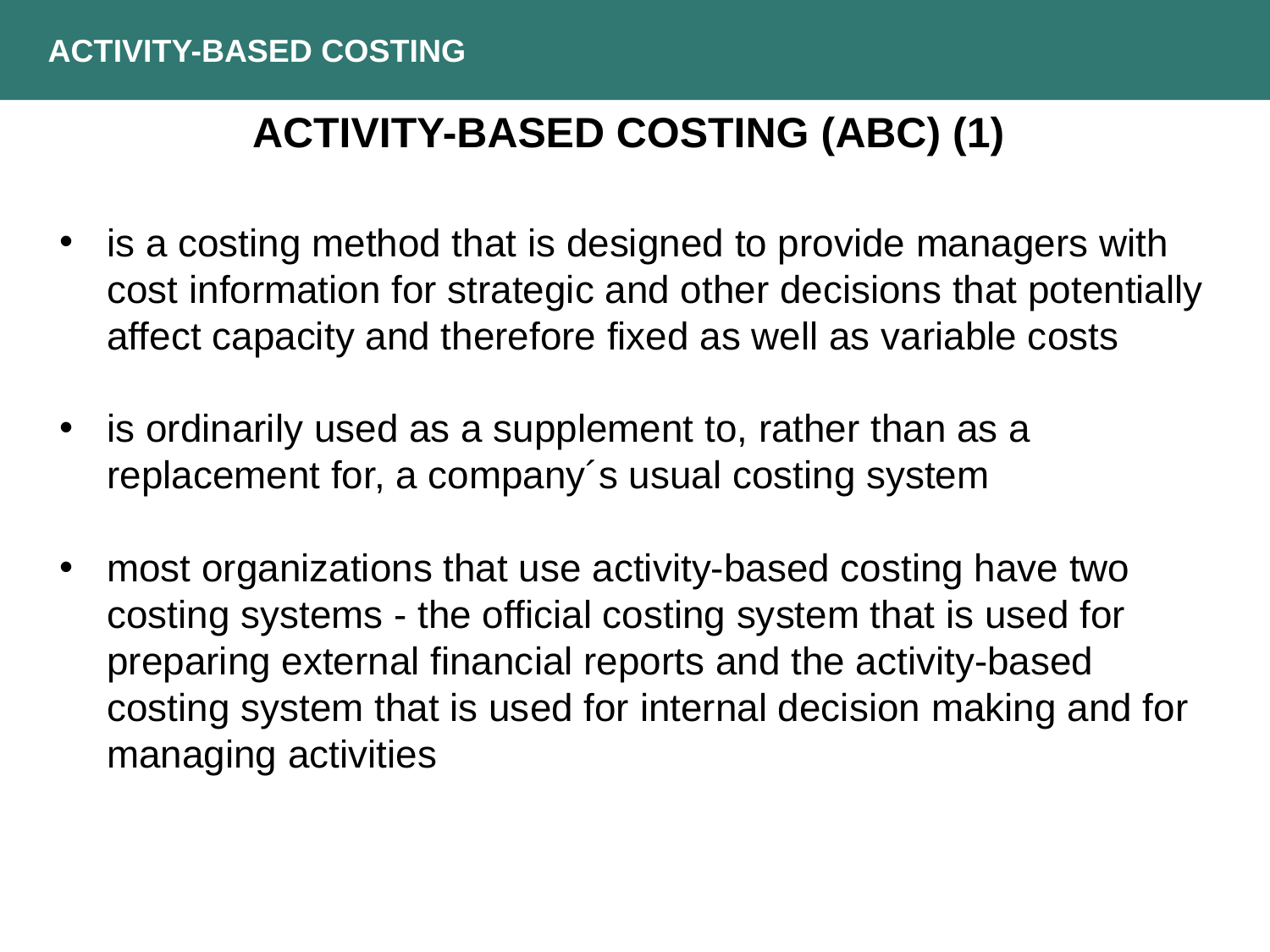

ACTIVITY-BASED COSTING
ACTIVITY-BASED COSTING (ABC) (1)
is a costing method that is designed to provide managers with cost information for strategic and other decisions that potentially affect capacity and therefore fixed as well as variable costs

is ordinarily used as a supplement to, rather than as a replacement for, a company´s usual costing system

most organizations that use activity-based costing have two costing systems - the official costing system that is used for preparing external financial reports and the activity-based costing system that is used for internal decision making and for managing activities